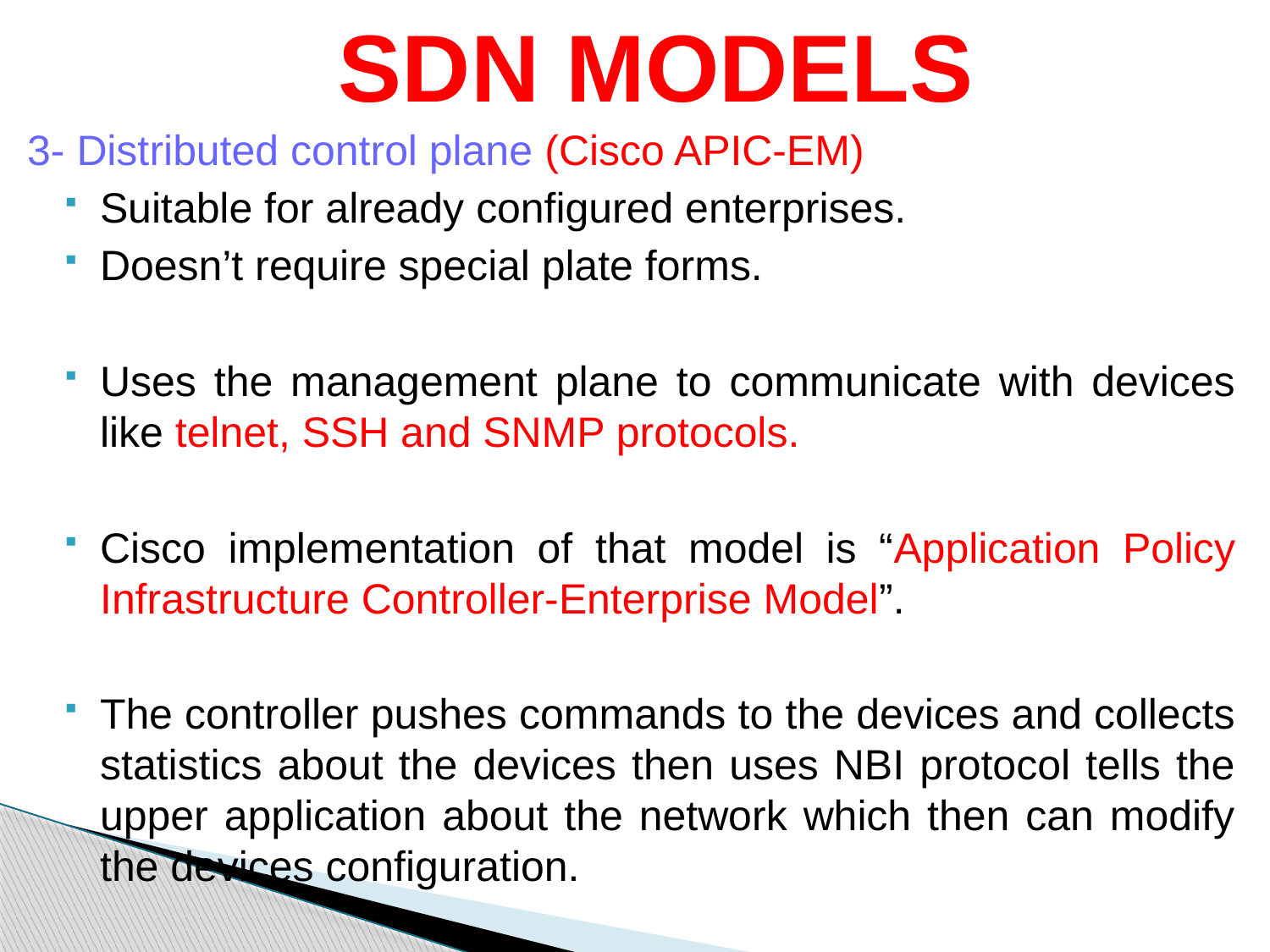

# SDN MODELS
3- Distributed control plane (Cisco APIC-EM)
Suitable for already configured enterprises.
Doesn’t require special plate forms.

Uses the management plane to communicate with devices like telnet, SSH and SNMP protocols.

Cisco implementation of that model is “Application Policy Infrastructure Controller-Enterprise Model”.

The controller pushes commands to the devices and collects statistics about the devices then uses NBI protocol tells the upper application about the network which then can modify the devices configuration.